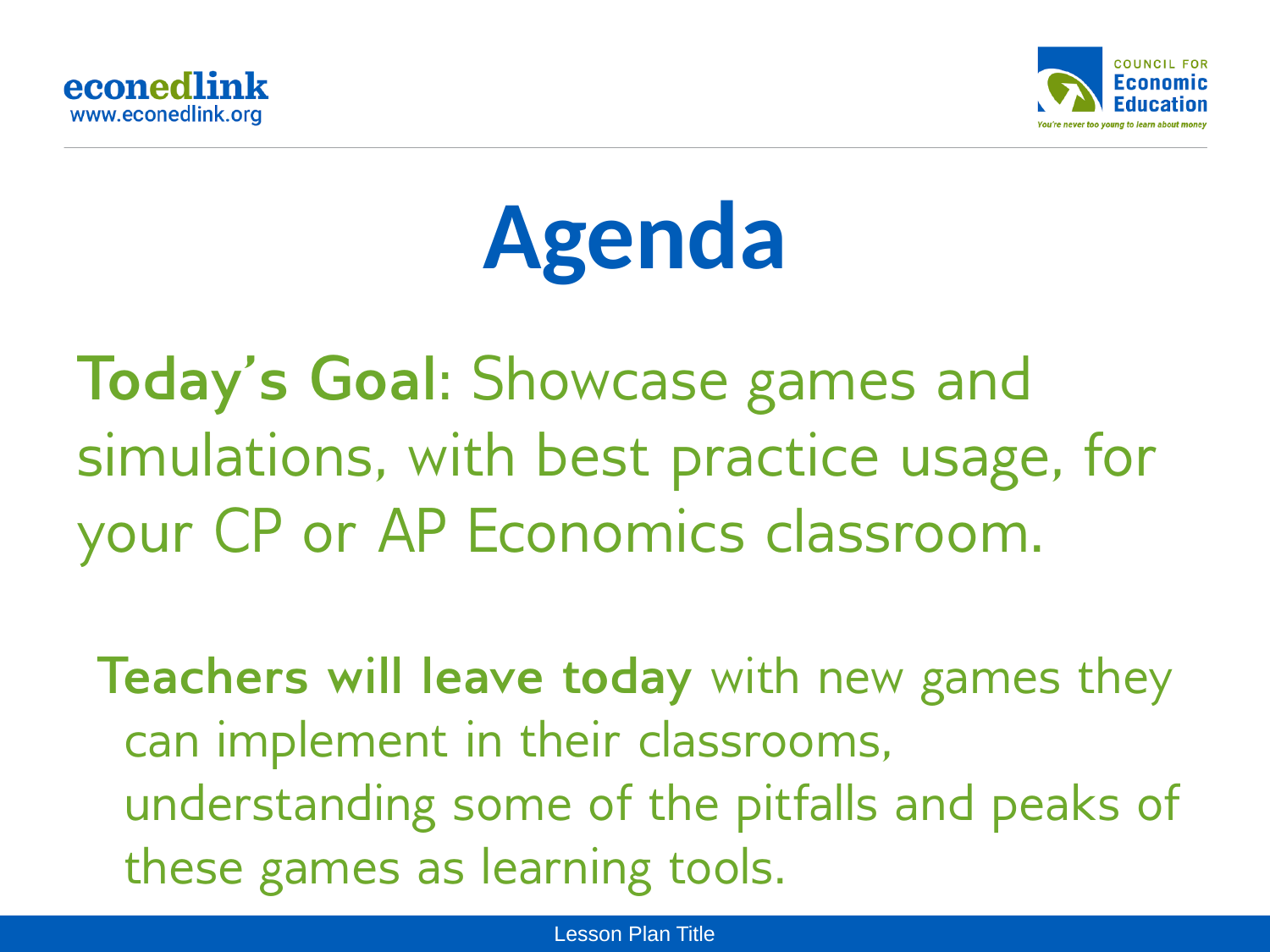

# Agenda
Today’s Goal: Showcase games and simulations, with best practice usage, for your CP or AP Economics classroom.

Teachers will leave today with new games they can implement in their classrooms, understanding some of the pitfalls and peaks of these games as learning tools.